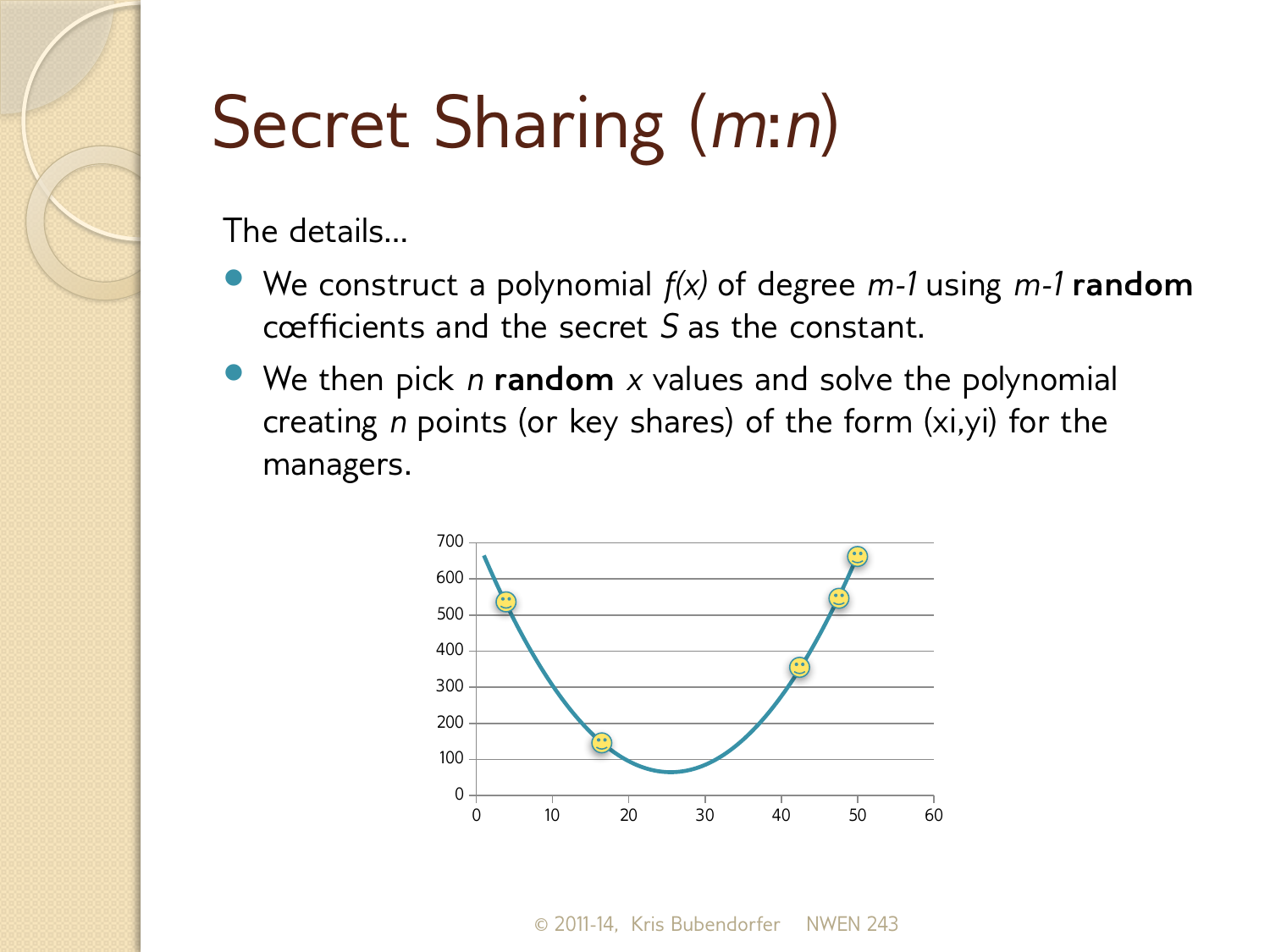

# Secret Sharing (m:n)
The details…
We construct a polynomial f(x) of degree m-1 using m-1 random coefﬁcients and the secret S as the constant.
We then pick n random x values and solve the polynomial creating n points (or key shares) of the form (xi,yi) for the managers.

### Chart

| Category |  |
|---|---|

© 2011-14,  Kris Bubendorfer
NWEN 243